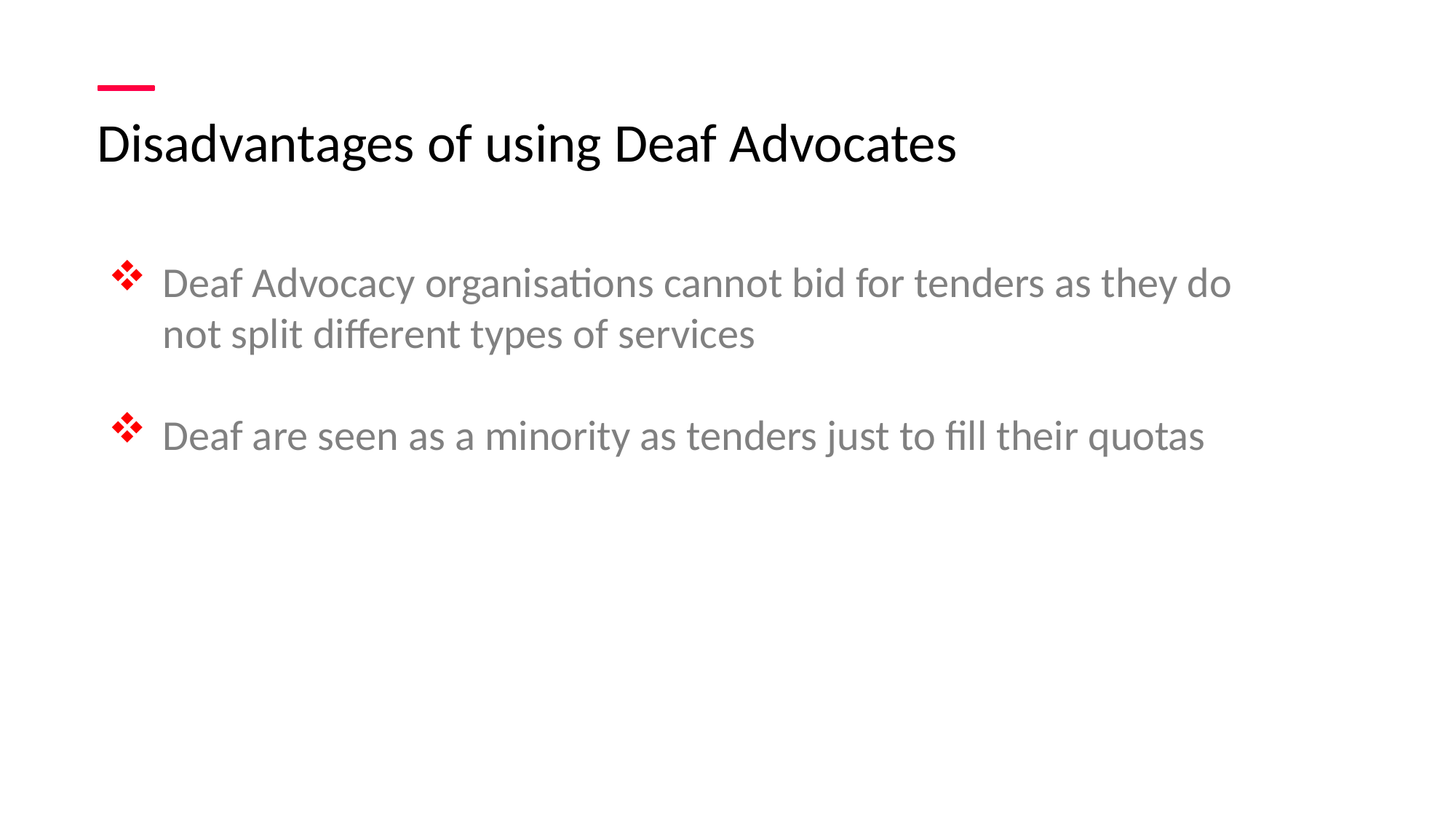

Disadvantages of using Deaf Advocates
Deaf Advocacy organisations cannot bid for tenders as they do not split different types of services

Deaf are seen as a minority as tenders just to fill their quotas